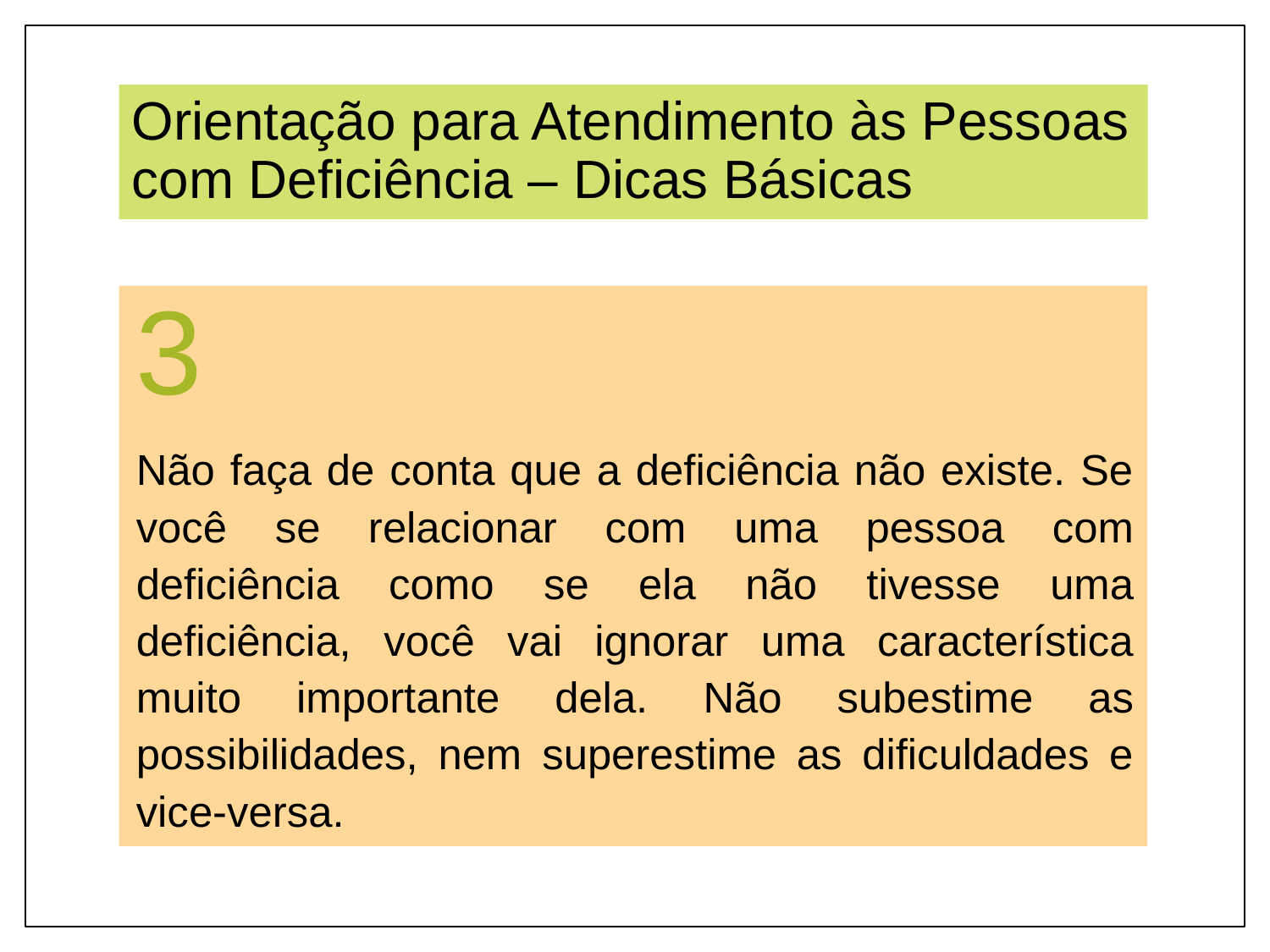

# Orientação para Atendimento às Pessoas com Deficiência – Dicas Básicas
3
Não faça de conta que a deficiência não existe. Se você se relacionar com uma pessoa com deficiência como se ela não tivesse uma deficiência, você vai ignorar uma característica muito importante dela. Não subestime as possibilidades, nem superestime as dificuldades e vice-versa.